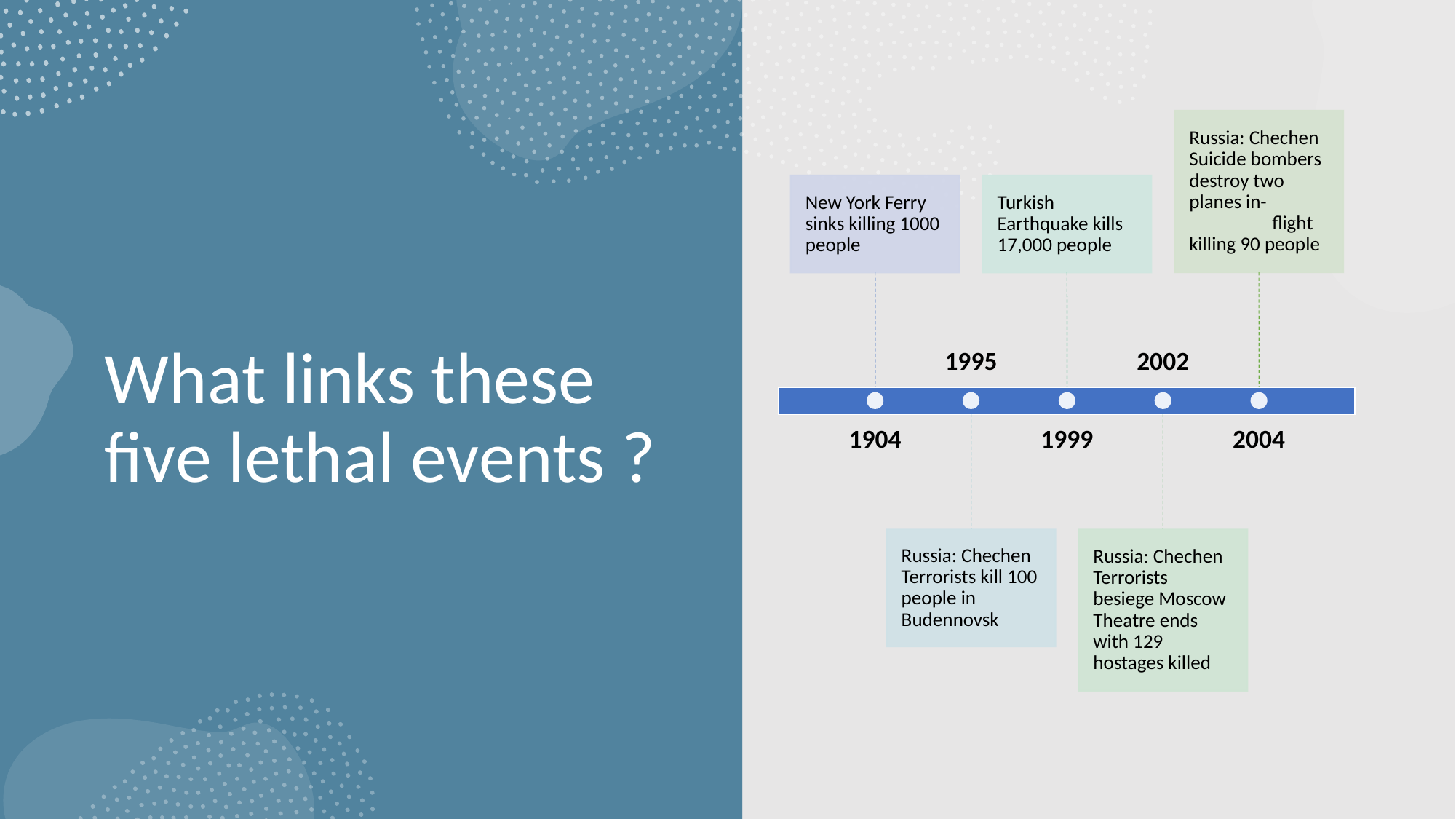

1904
New York Ferry sinks killing 1000 people
1995
Russia: Chechen Terrorists kill 100 people in Budennovsk
1999
Turkish Earthquake kills 17,000 people
2002
Russia: Chechen Terrorists besiege Moscow Theatre ends with 129 hostages killed
2004
Russia: Chechen Suicide bombers destroy two planes in-                                  flight killing 90 people
# What links these five lethal events ?